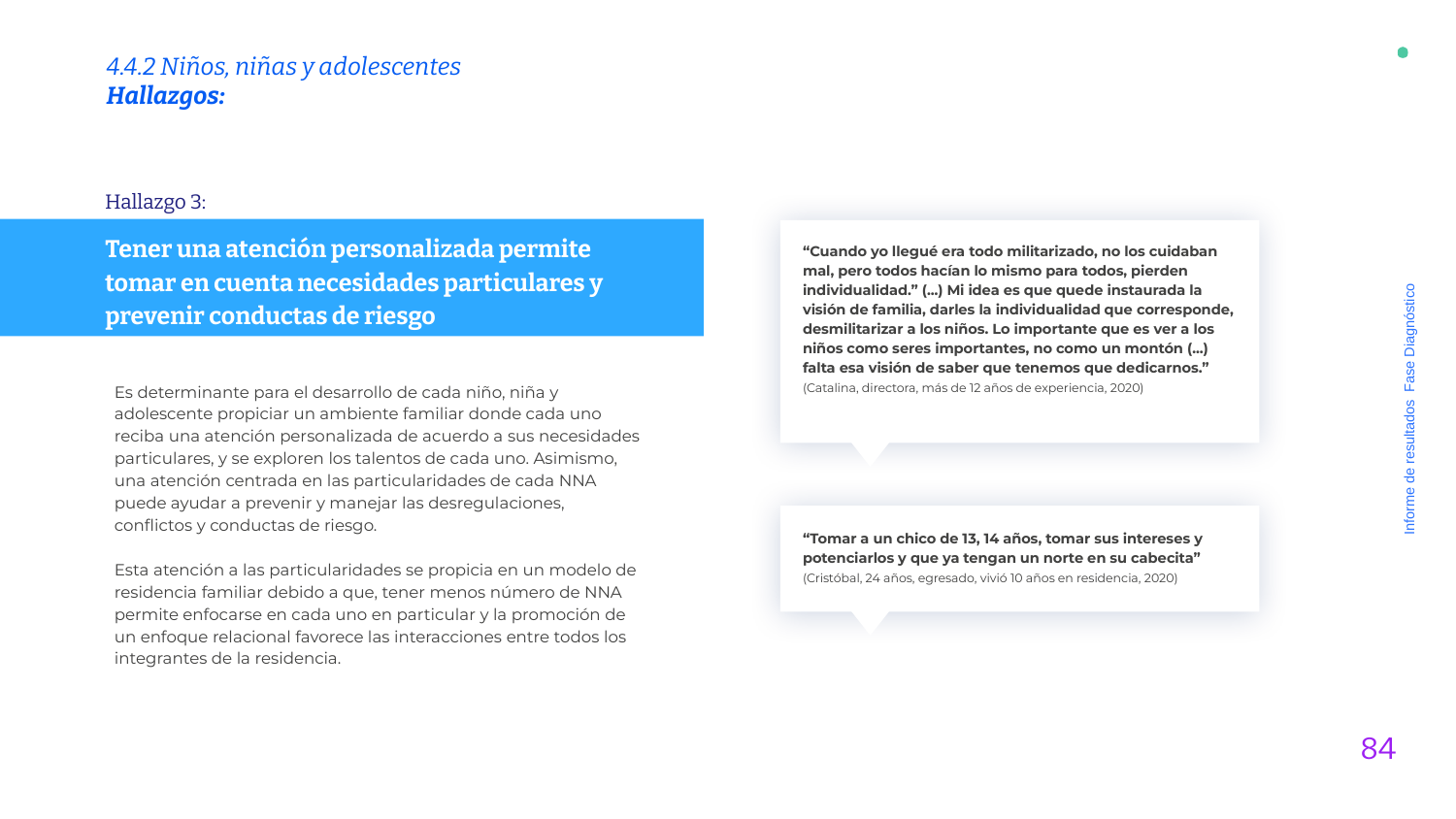

4.4.2 Niños, niñas y adolescentes
Hallazgos:

Hallazgo 3:
Tener una atención personalizada permite tomar en cuenta necesidades particulares y prevenir conductas de riesgo

“Cuando yo llegué era todo militarizado, no los cuidaban mal, pero todos hacían lo mismo para todos, pierden individualidad.” (...) Mi idea es que quede instaurada la visión de familia, darles la individualidad que corresponde, desmilitarizar a los niños. Lo importante que es ver a los niños como seres importantes, no como un montón (...) falta esa visión de saber que tenemos que dedicarnos.”
(Catalina, directora, más de 12 años de experiencia, 2020)

Es determinante para el desarrollo de cada niño, niña y adolescente propiciar un ambiente familiar donde cada uno reciba una atención personalizada de acuerdo a sus necesidades particulares, y se exploren los talentos de cada uno. Asimismo, una atención centrada en las particularidades de cada NNA puede ayudar a prevenir y manejar las desregulaciones, conflictos y conductas de riesgo.

Esta atención a las particularidades se propicia en un modelo de residencia familiar debido a que, tener menos número de NNA permite enfocarse en cada uno en particular y la promoción de un enfoque relacional favorece las interacciones entre todos los integrantes de la residencia.

Informe de resultados  Fase Diagnóstico

“Tomar a un chico de 13, 14 años, tomar sus intereses y potenciarlos y que ya tengan un norte en su cabecita”
(Cristóbal, 24 años, egresado, vivió 10 años en residencia, 2020)

84